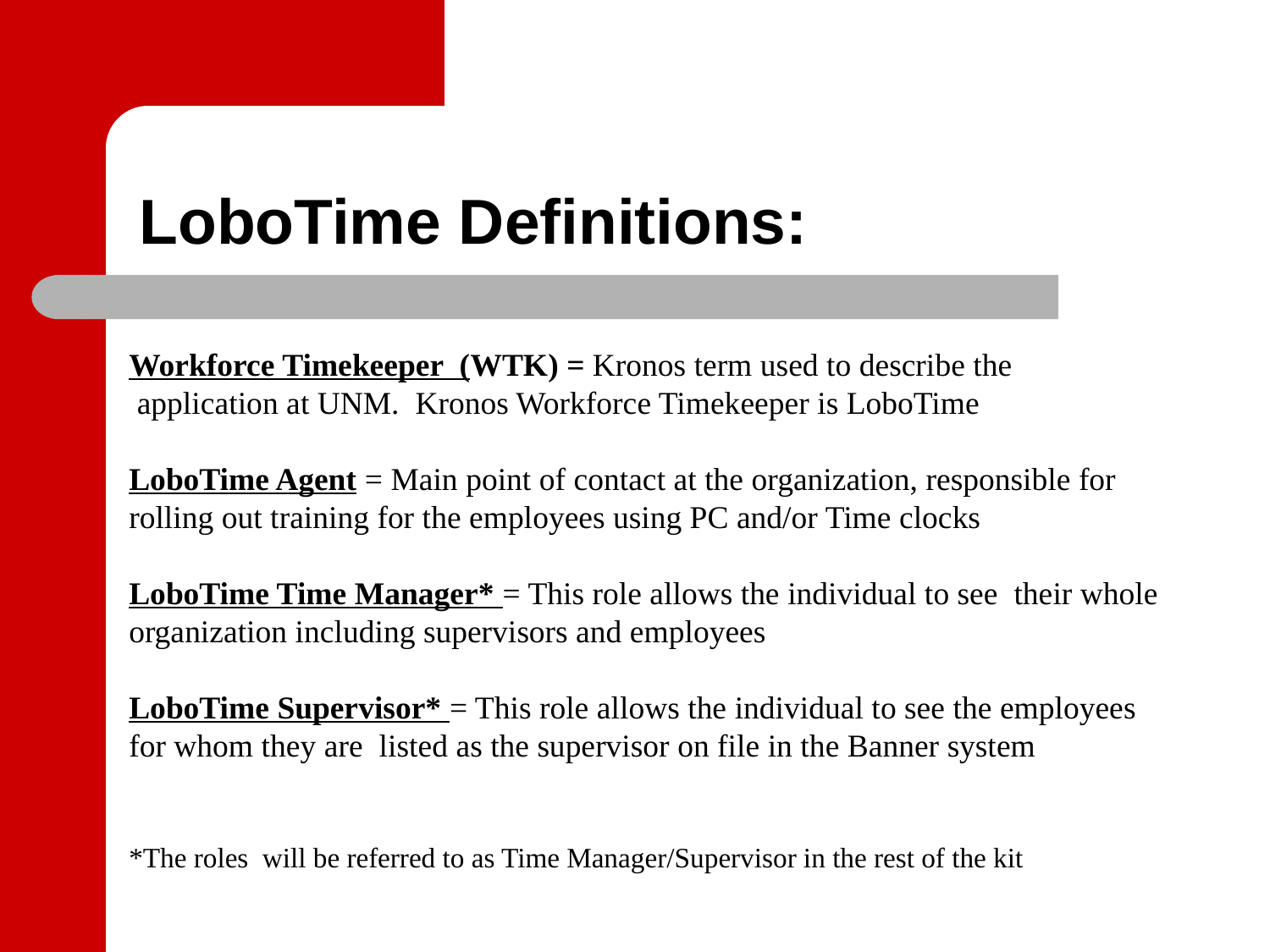

# LoboTime Definitions:
Workforce Timekeeper  (WTK) = Kronos term used to describe the
 application at UNM.  Kronos Workforce Timekeeper is LoboTime

LoboTime Agent = Main point of contact at the organization, responsible for
rolling out training for the employees using PC and/or Time clocks

LoboTime Time Manager* = This role allows the individual to see  their whole organization including supervisors and employees

LoboTime Supervisor* = This role allows the individual to see the employees for whom they are  listed as the supervisor on file in the Banner system

*The roles  will be referred to as Time Manager/Supervisor in the rest of the kit